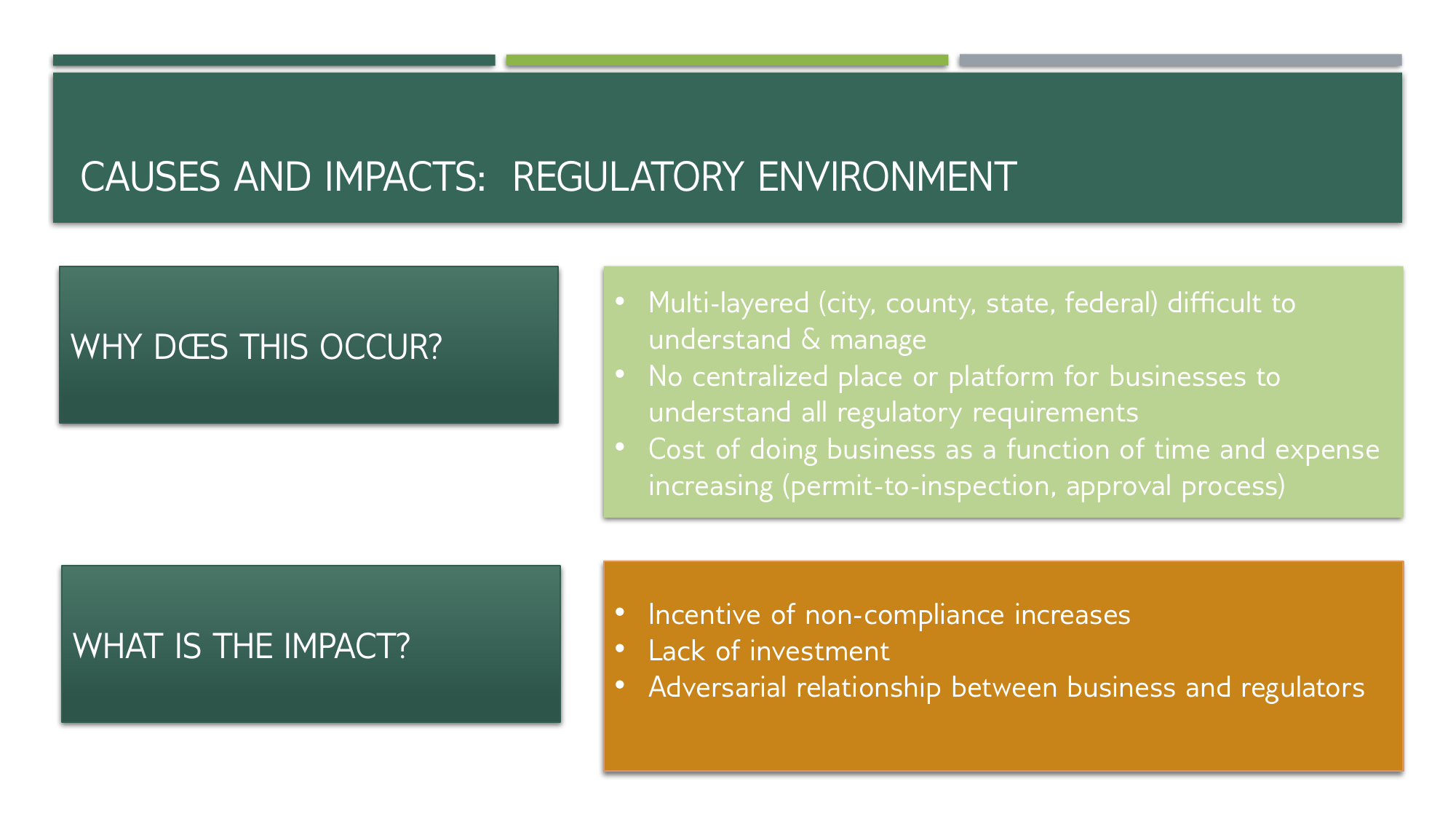

# Causes and impacts:  Regulatory Environment

Multi-layered (city, county, state, federal) difficult to understand & manage
No centralized place or platform for businesses to understand all regulatory requirements
Cost of doing business as a function of time and expense increasing (permit-to-inspection, approval process)

Why does this occur?
Incentive of non-compliance increases
Lack of investment
Adversarial relationship between business and regulators

What is the impact?